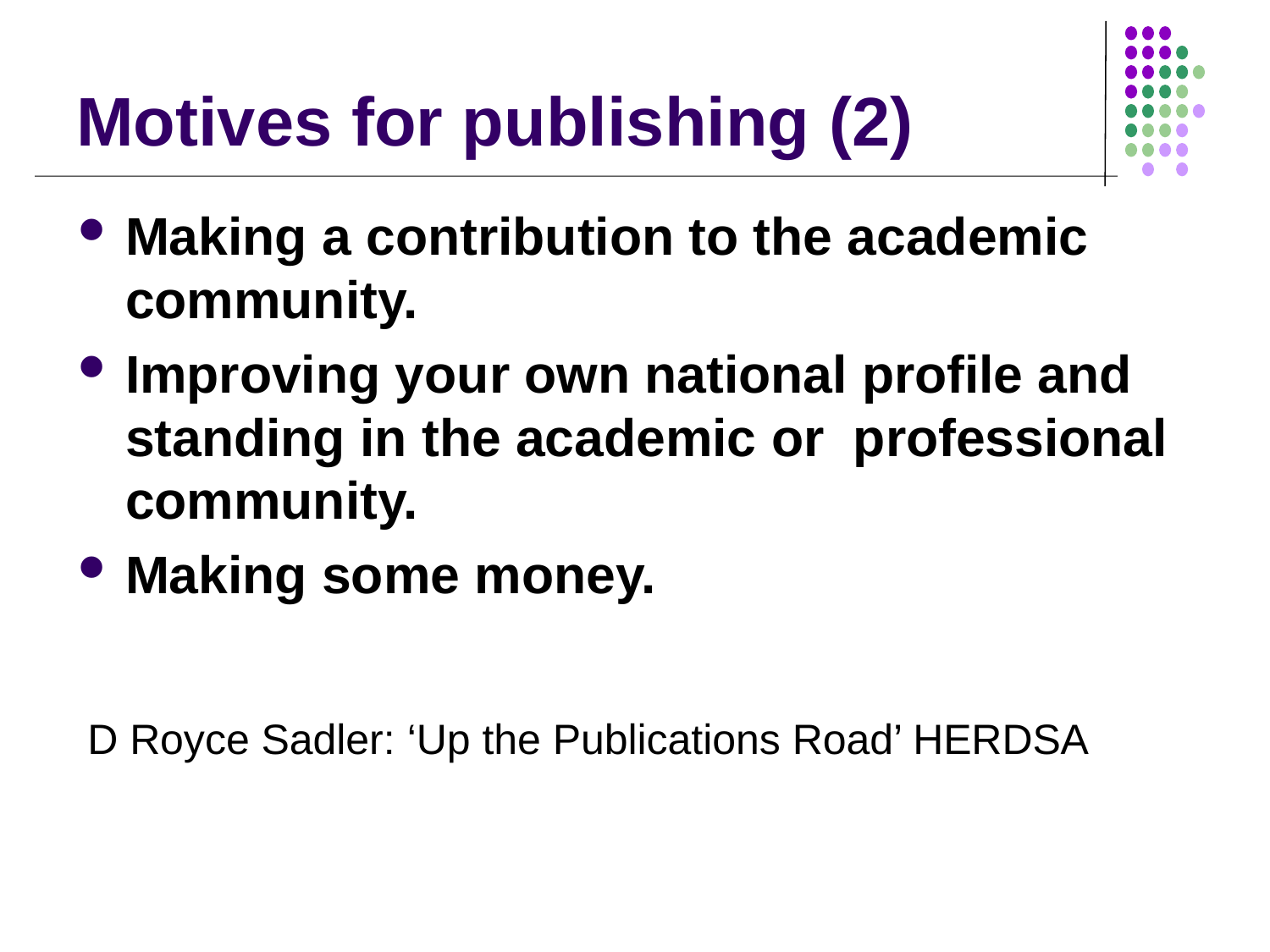

# Motives for publishing (2)
Making a contribution to the academic community.
Improving your own national profile and standing in the academic or  professional community.
Making some money.
D Royce Sadler: ‘Up the Publications Road’ HERDSA